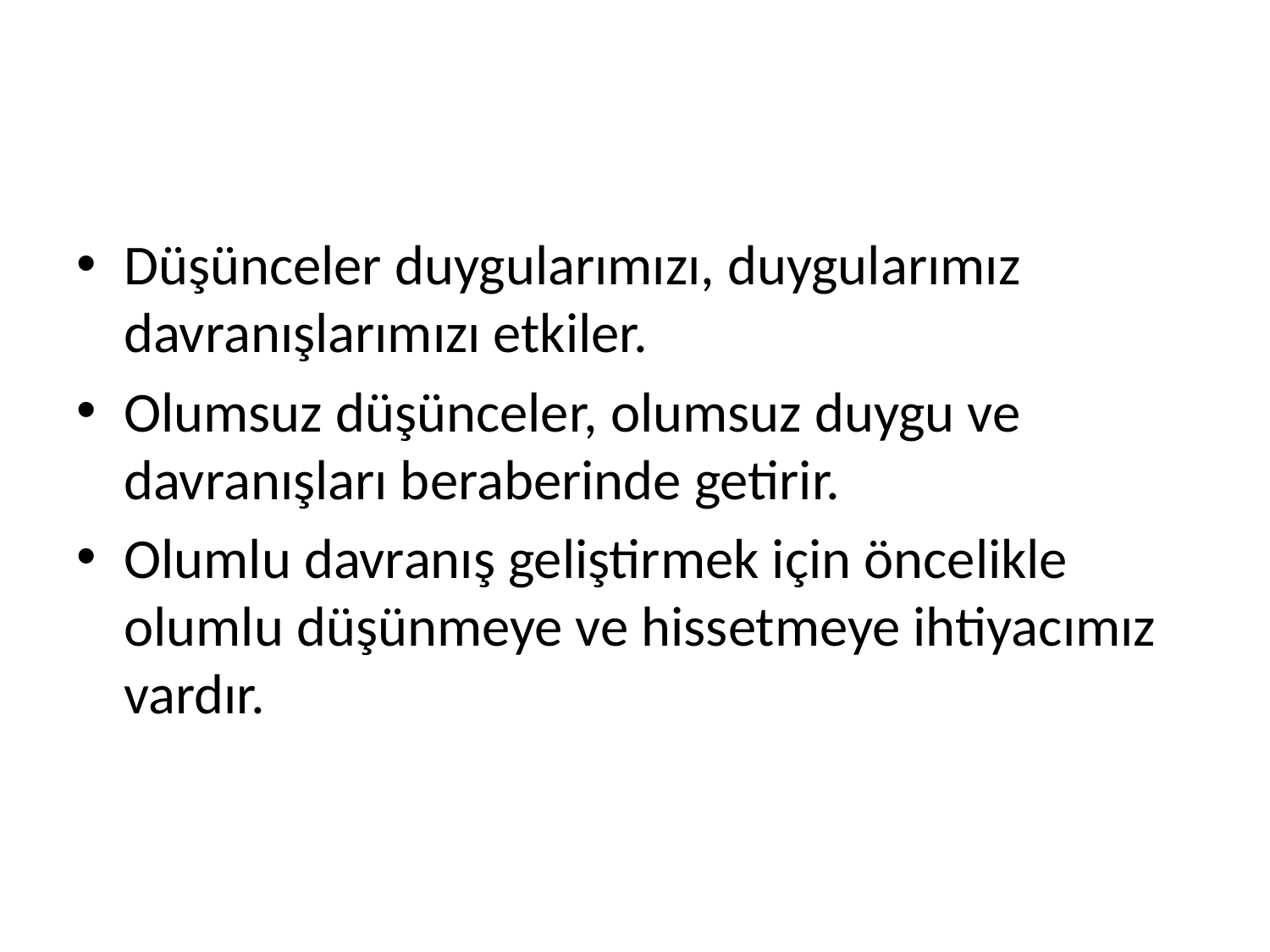

#
Düşünceler duygularımızı, duygularımız davranışlarımızı etkiler.
Olumsuz düşünceler, olumsuz duygu ve davranışları beraberinde getirir.
Olumlu davranış geliştirmek için öncelikle olumlu düşünmeye ve hissetmeye ihtiyacımız vardır.